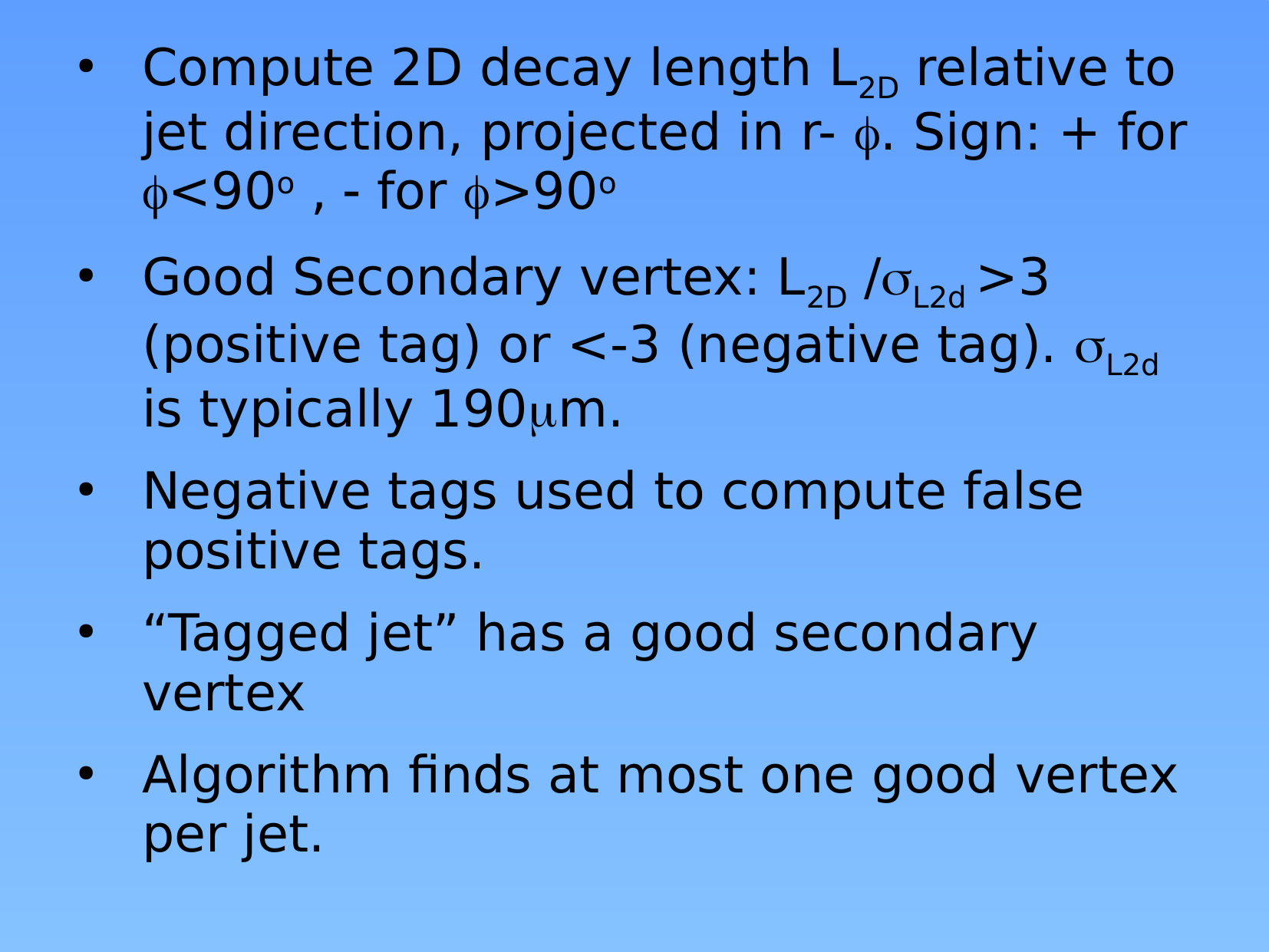

Compute 2D decay length L2D relative to jet direction, projected in r- φ. Sign: + for φ<90o , − for φ>90o
Good Secondary vertex: L2D /σL2d >3 (positive tag) or <-3 (negative tag). σL2d is typically 190μm.
Negative tags used to compute false positive tags.
“Tagged jet” has a good secondary vertex
Algorithm finds at most one good vertex per jet.